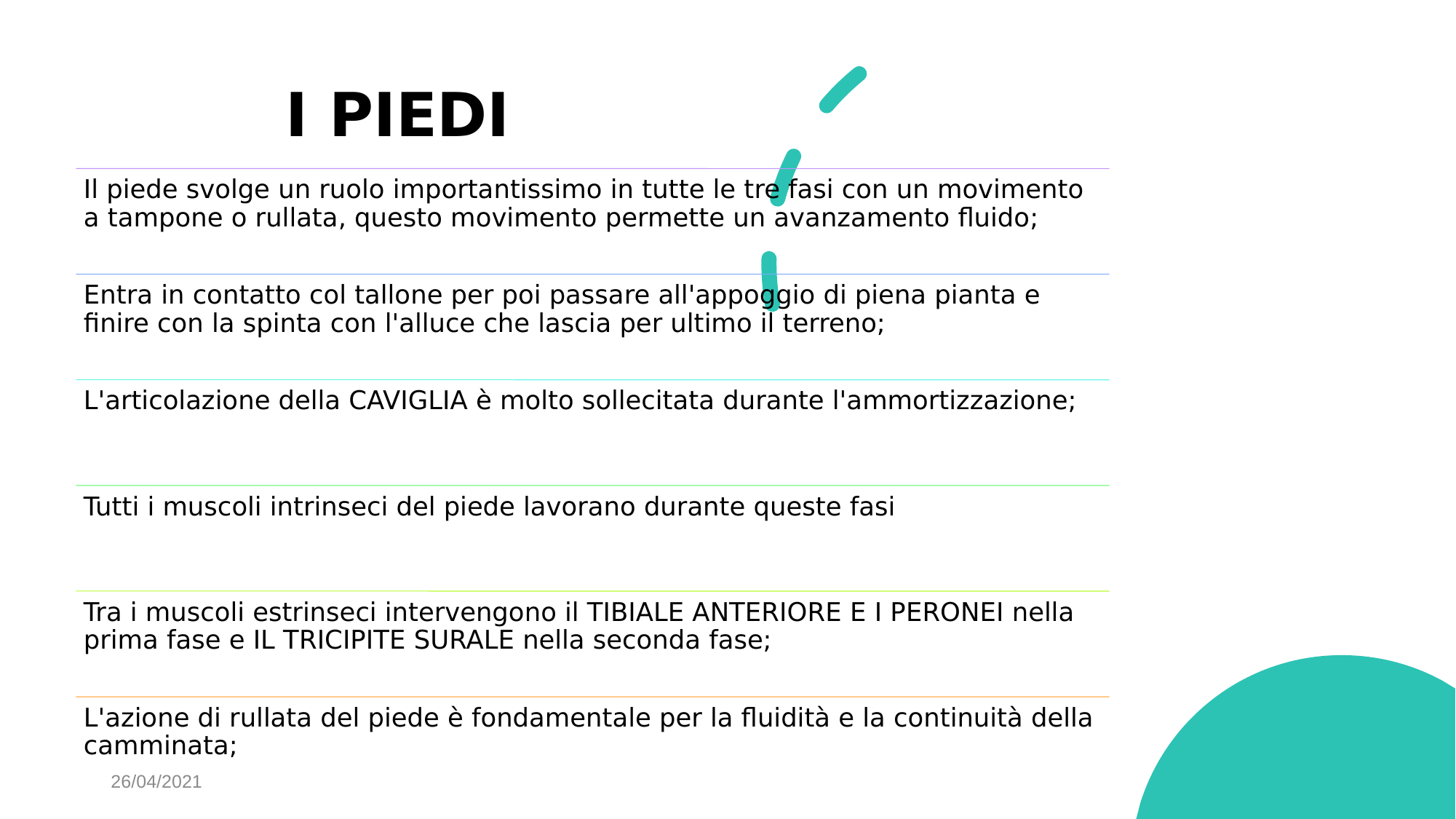

# I PIEDI
Il piede svolge un ruolo importantissimo in tutte le tre fasi con un movimento a tampone o rullata, questo movimento permette un avanzamento fluido;
Entra in contatto col tallone per poi passare all'appoggio di piena pianta e finire con la spinta con l'alluce che lascia per ultimo il terreno;
L'articolazione della CAVIGLIA è molto sollecitata durante l'ammortizzazione;
Tutti i muscoli intrinseci del piede lavorano durante queste fasi
Tra i muscoli estrinseci intervengono il TIBIALE ANTERIORE E I PERONEI nella prima fase e IL TRICIPITE SURALE nella seconda fase;
L'azione di rullata del piede è fondamentale per la fluidità e la continuità della camminata;

26/04/2021
Prof. Alessandro Mattioli